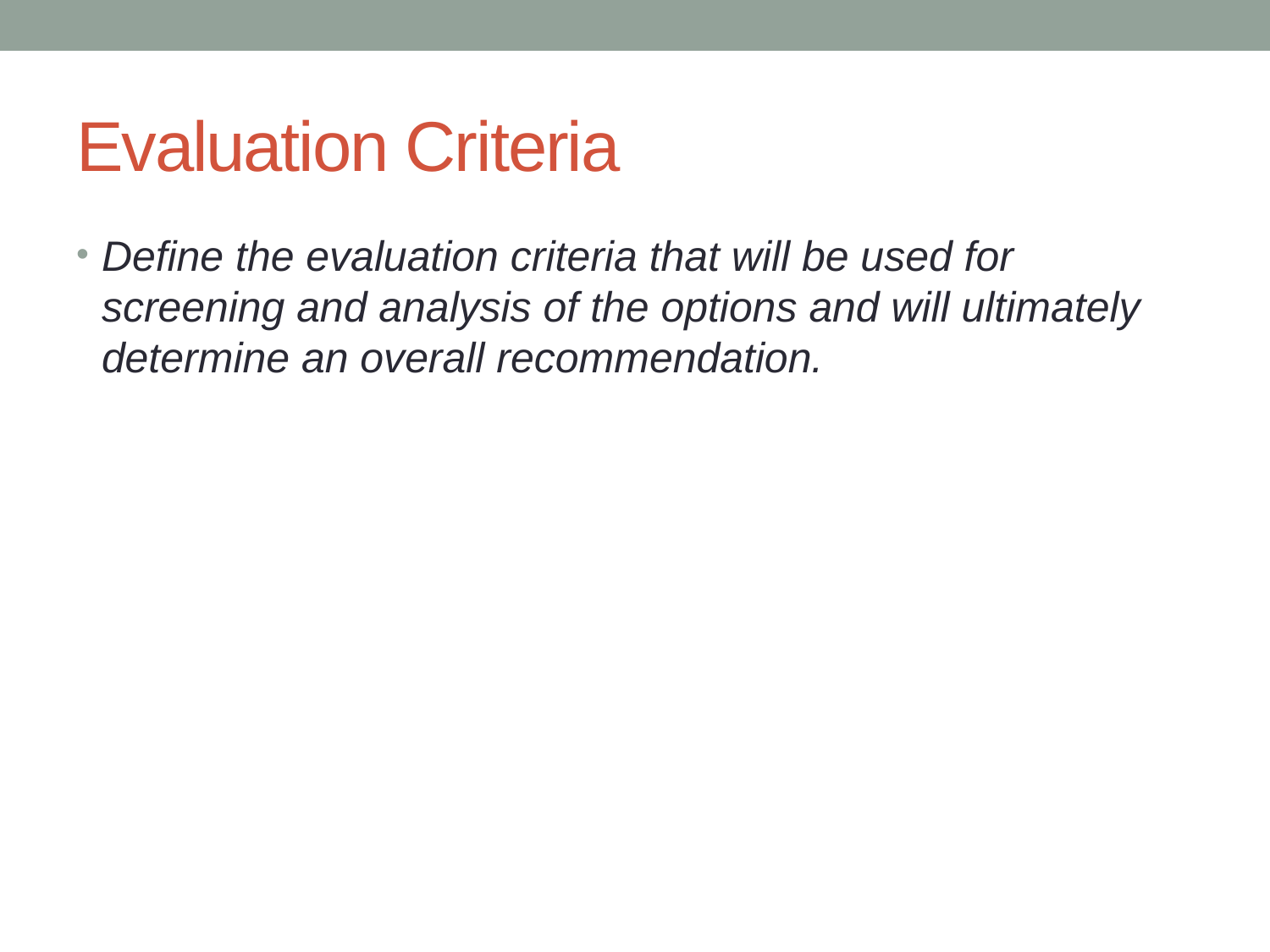

# Evaluation Criteria
Define the evaluation criteria that will be used for screening and analysis of the options and will ultimately determine an overall recommendation.